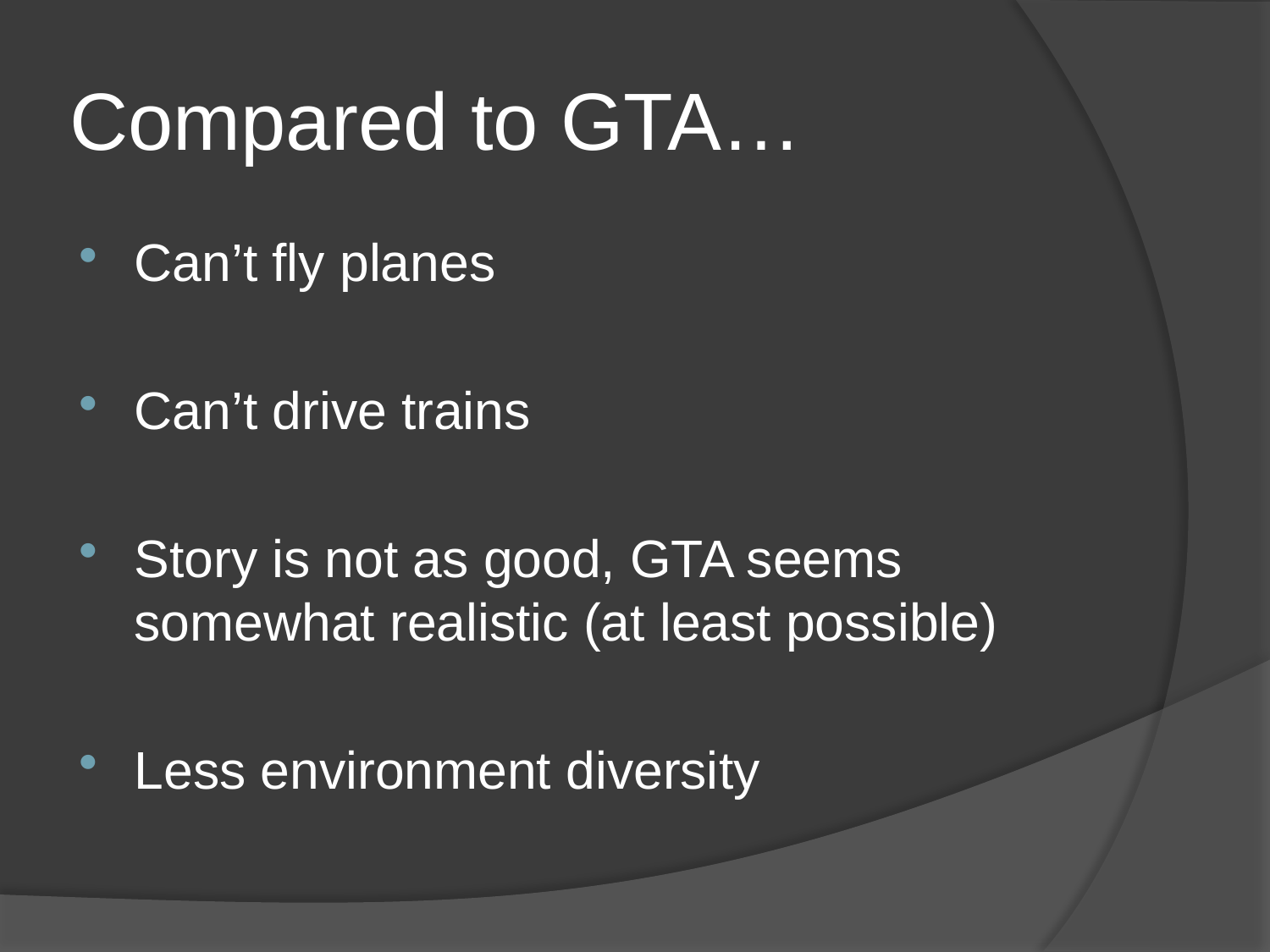

# Compared to GTA…
Can’t fly planes

Can’t drive trains

Story is not as good, GTA seems somewhat realistic (at least possible)

Less environment diversity